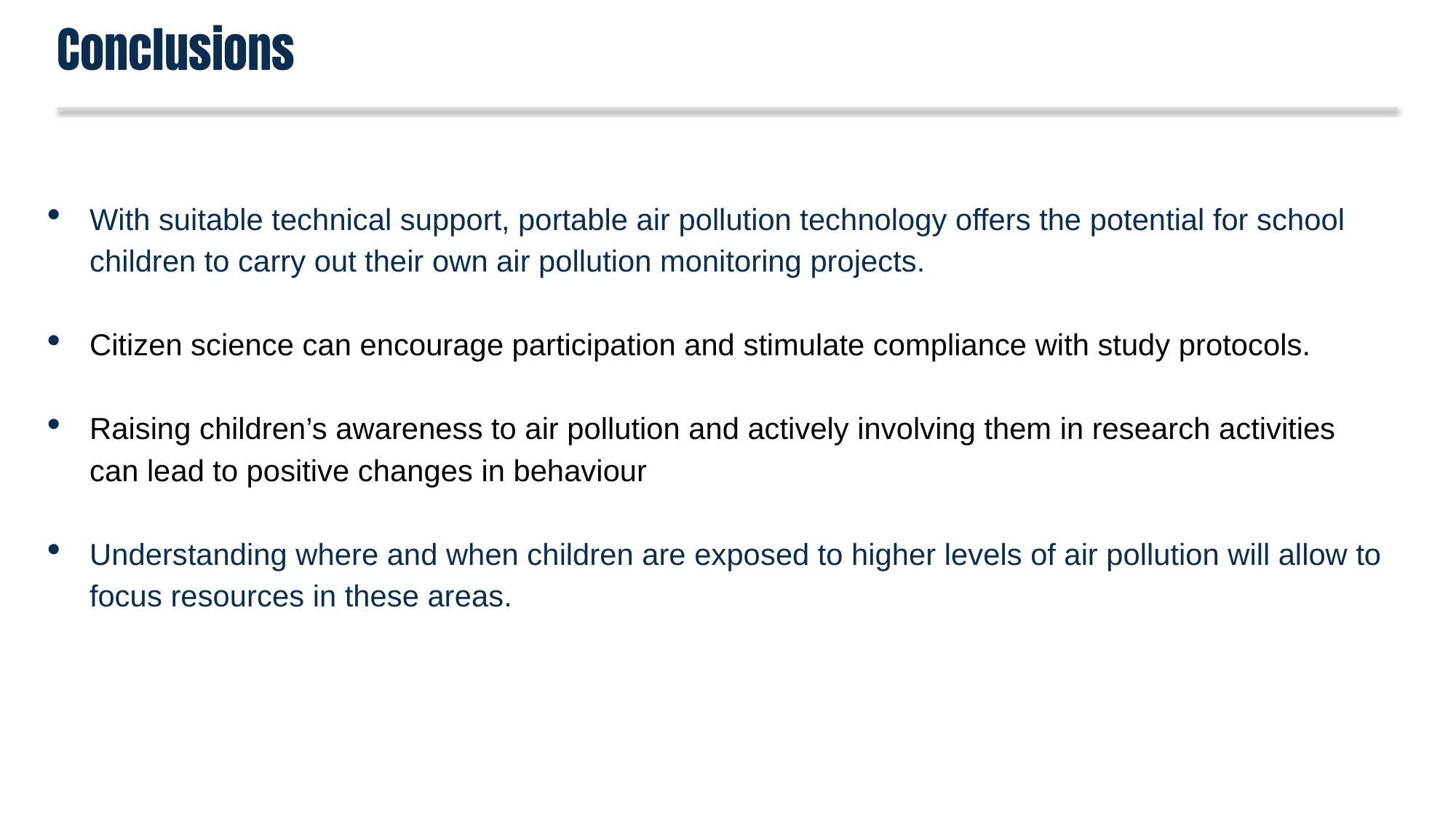

# Conclusions
With suitable technical support, portable air pollution technology offers the potential for school children to carry out their own air pollution monitoring projects.

Citizen science can encourage participation and stimulate compliance with study protocols.

Raising children’s awareness to air pollution and actively involving them in research activities can lead to positive changes in behaviour

Understanding where and when children are exposed to higher levels of air pollution will allow to focus resources in these areas.